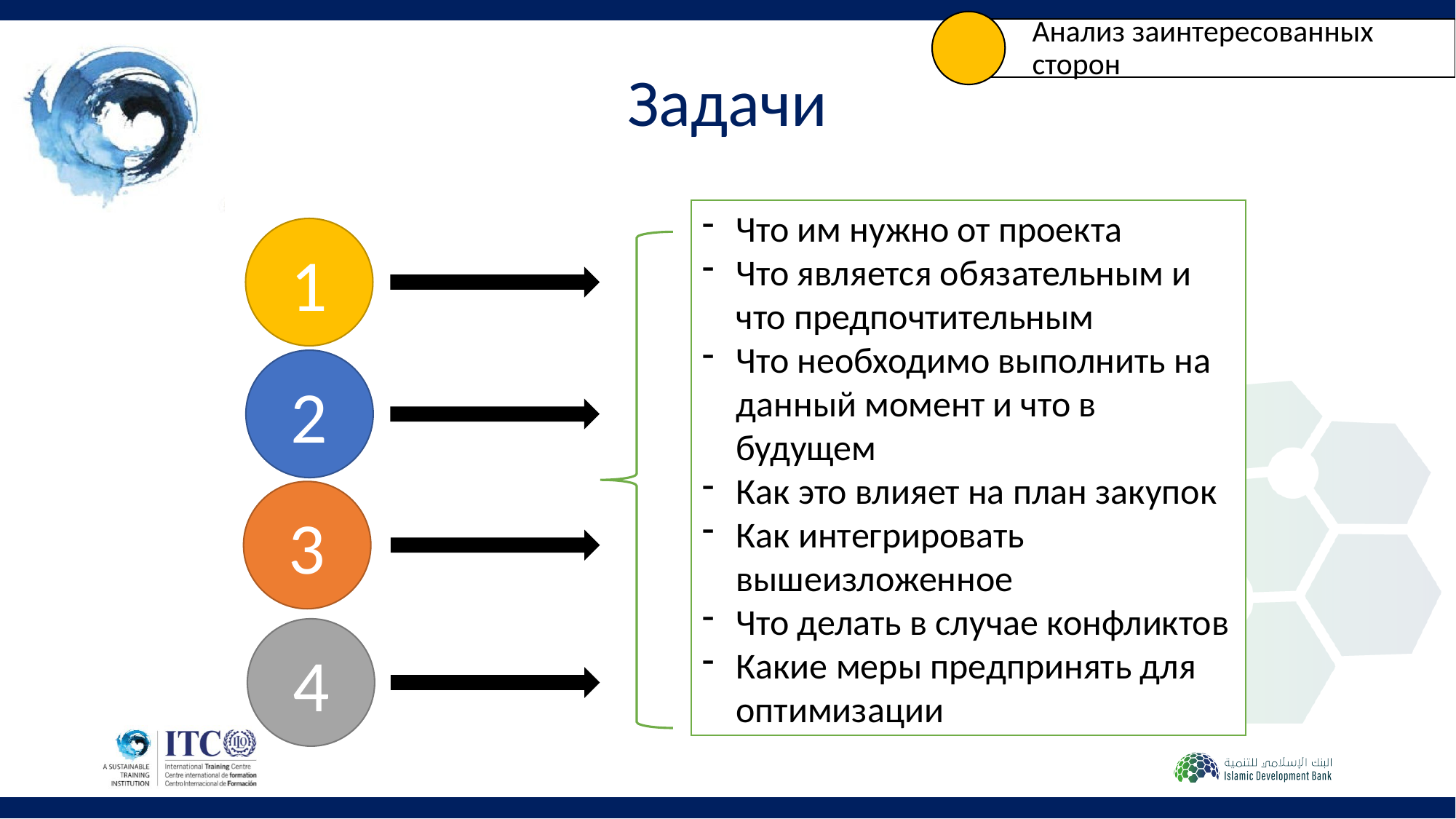

Анализ заинтересованных сторон
# Задачи
Что им нужно от проекта
Что является обязательным и что предпочтительным
Что необходимо выполнить на данный момент и что в будущем
Как это влияет на план закупок
Как интегрировать вышеизложенное
Что делать в случае конфликтов
Какие меры предпринять для оптимизации
1

2

3

4